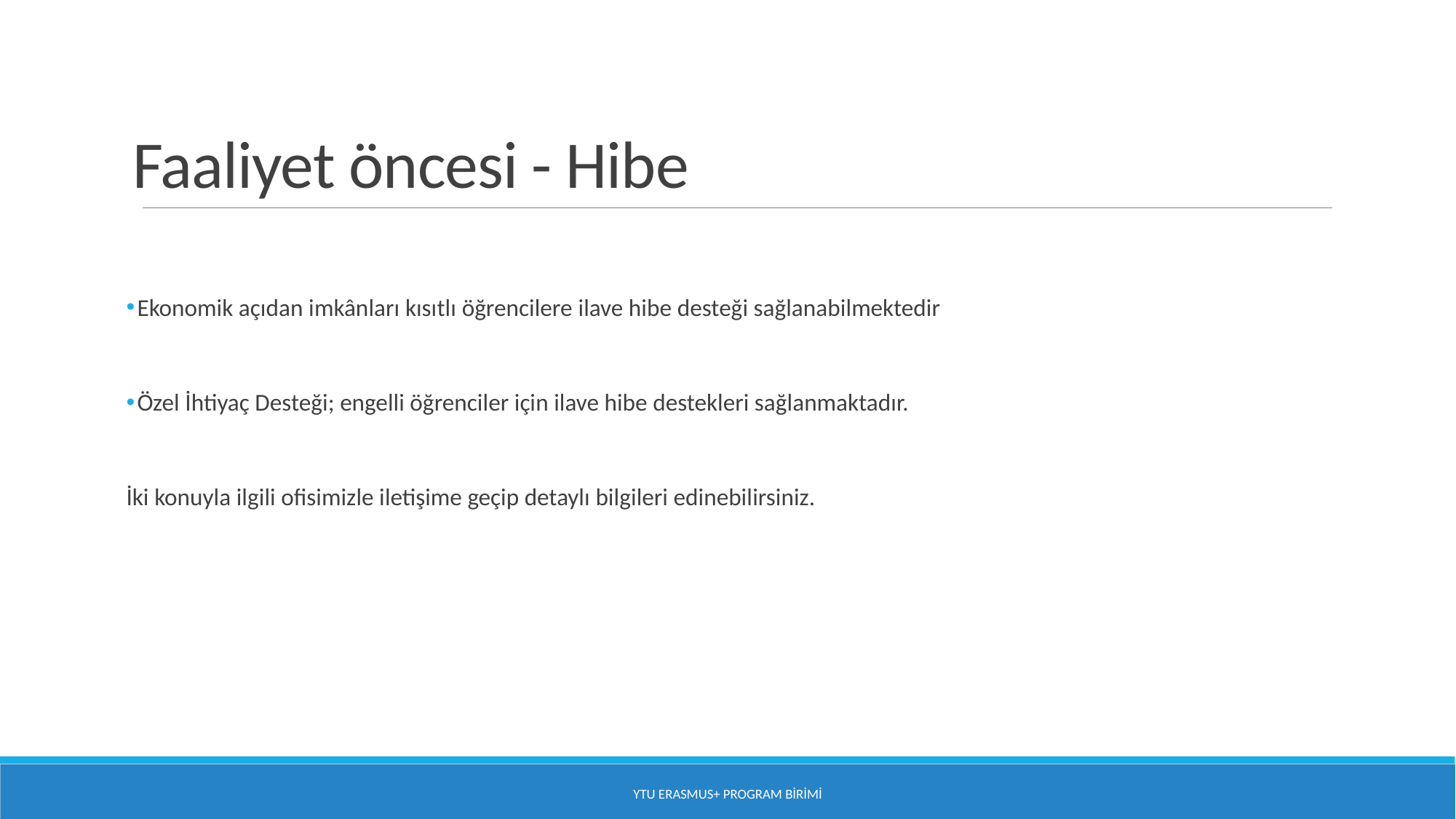

# Faaliyet öncesi - Hibe

Ekonomik açıdan imkânları kısıtlı öğrencilere ilave hibe desteği sağlanabilmektedir

Özel İhtiyaç Desteği; engelli öğrenciler için ilave hibe destekleri sağlanmaktadır.

İki konuyla ilgili ofisimizle iletişime geçip detaylı bilgileri edinebilirsiniz.

YTU Erasmus+ Program Birimi